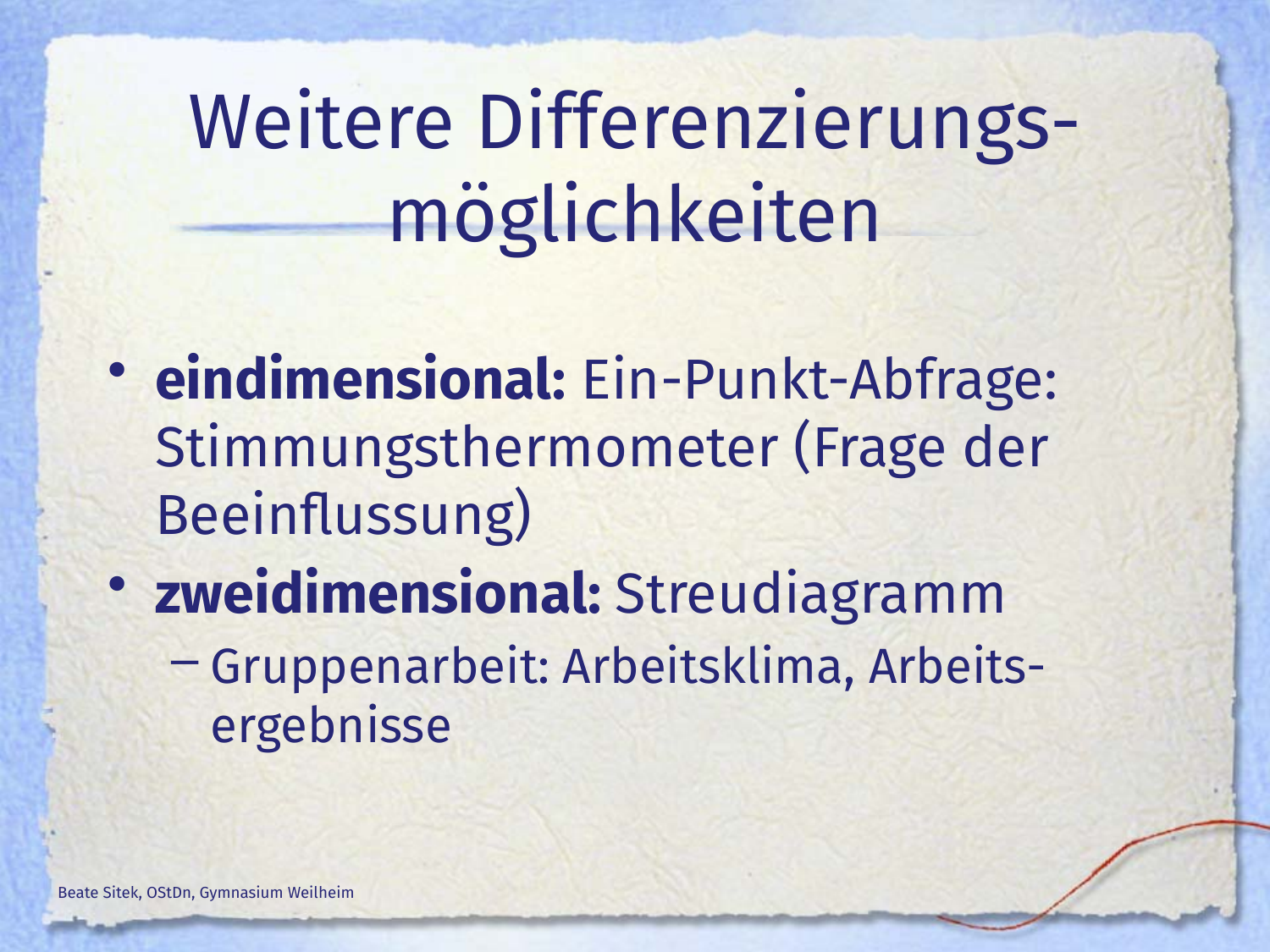

# Weitere Differenzierungs- möglichkeiten
eindimensional: Ein-Punkt-Abfrage: Stimmungsthermometer (Frage der Beeinflussung)
zweidimensional: Streudiagramm
Gruppenarbeit: Arbeitsklima, Arbeits-ergebnisse
Beate Sitek, OStDn, Gymnasium Weilheim